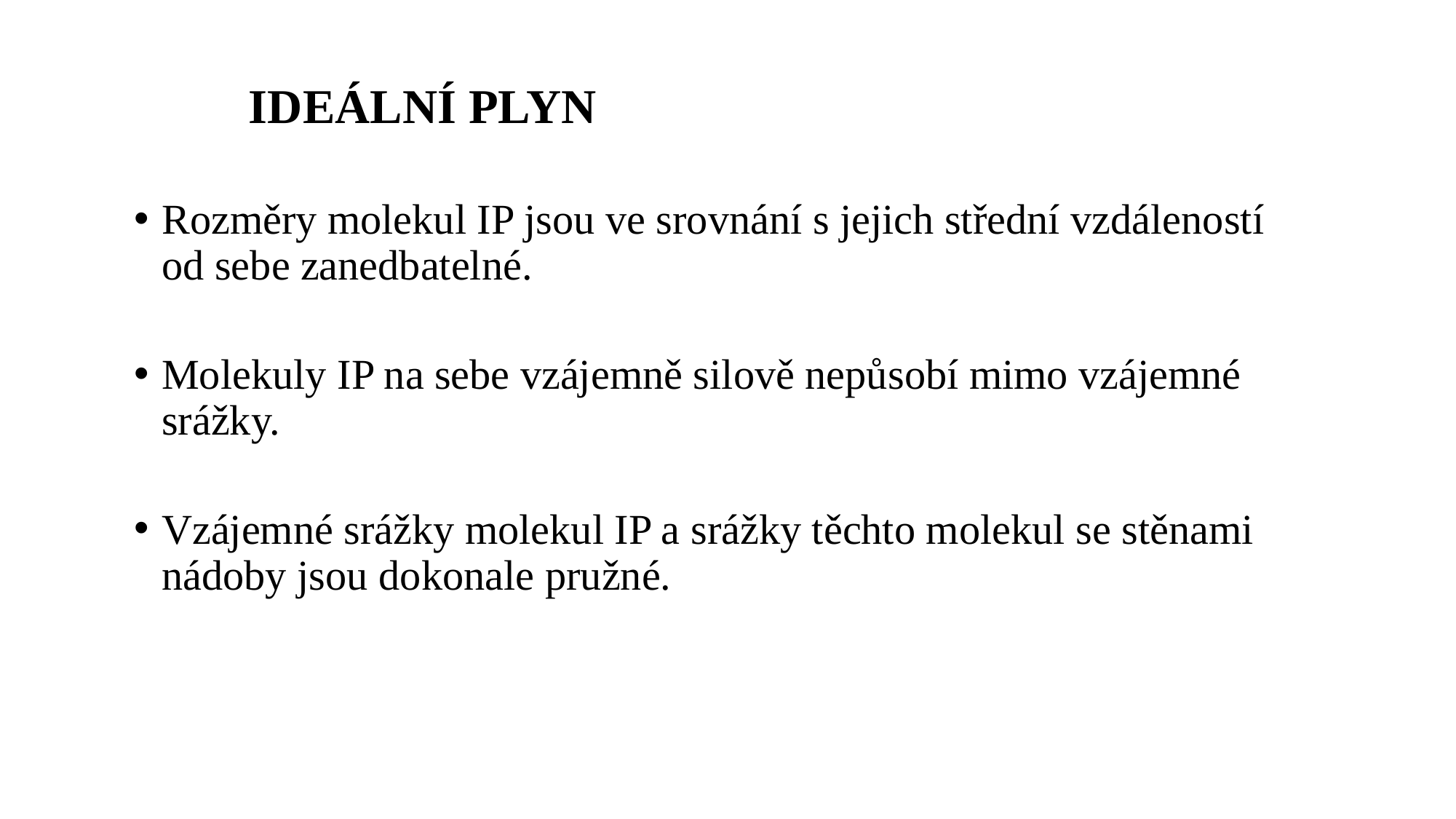

# IDEÁLNÍ PLYN
Rozměry molekul IP jsou ve srovnání s jejich střední vzdáleností od sebe zanedbatelné.

Molekuly IP na sebe vzájemně silově nepůsobí mimo vzájemné srážky.

Vzájemné srážky molekul IP a srážky těchto molekul se stěnami nádoby jsou dokonale pružné.